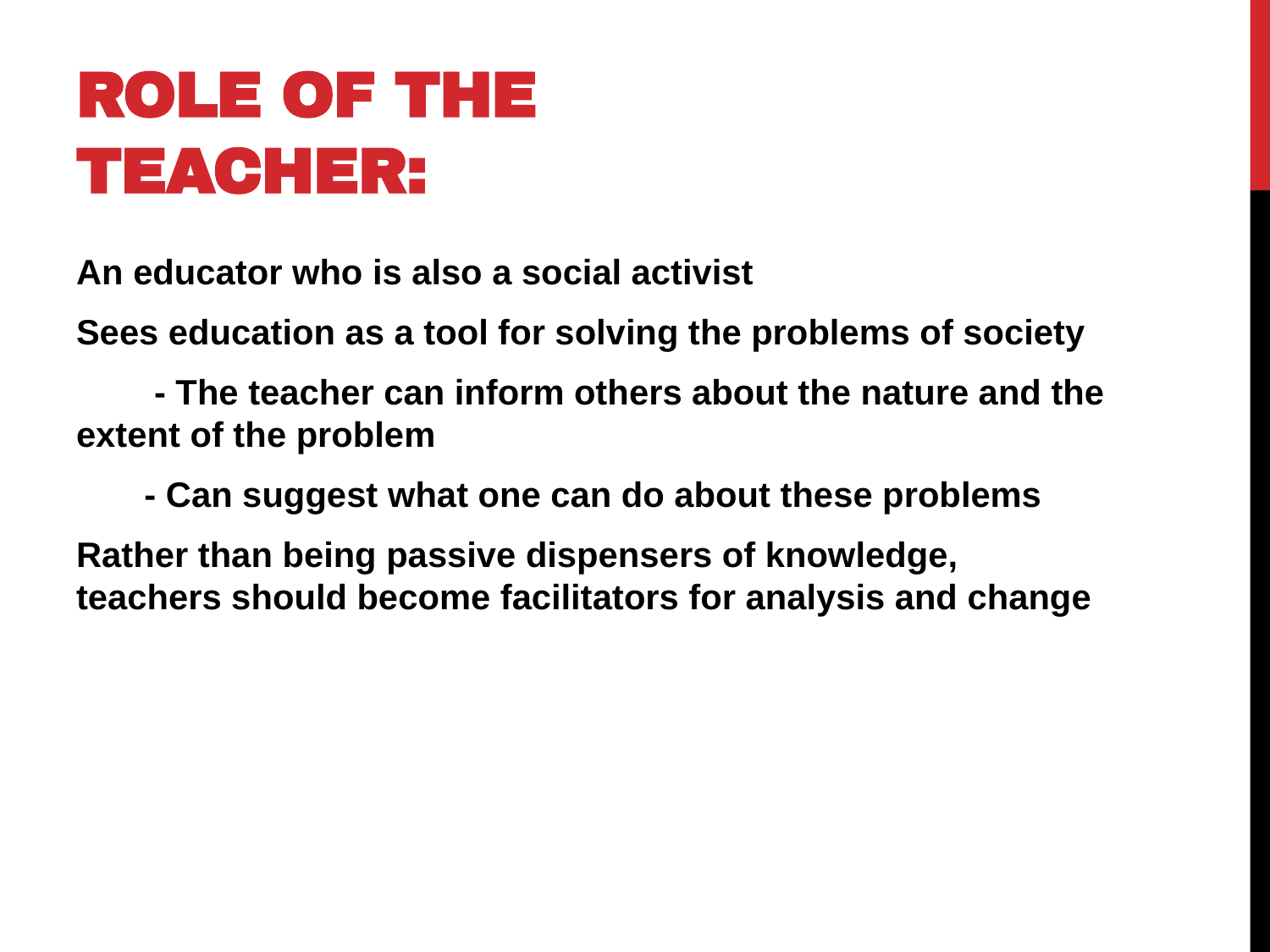

# Role of the Teacher:
An educator who is also a social activist
Sees education as a tool for solving the problems of society
        - The teacher can inform others about the nature and the extent of the problem
       - Can suggest what one can do about these problems
Rather than being passive dispensers of knowledge, teachers should become facilitators for analysis and change